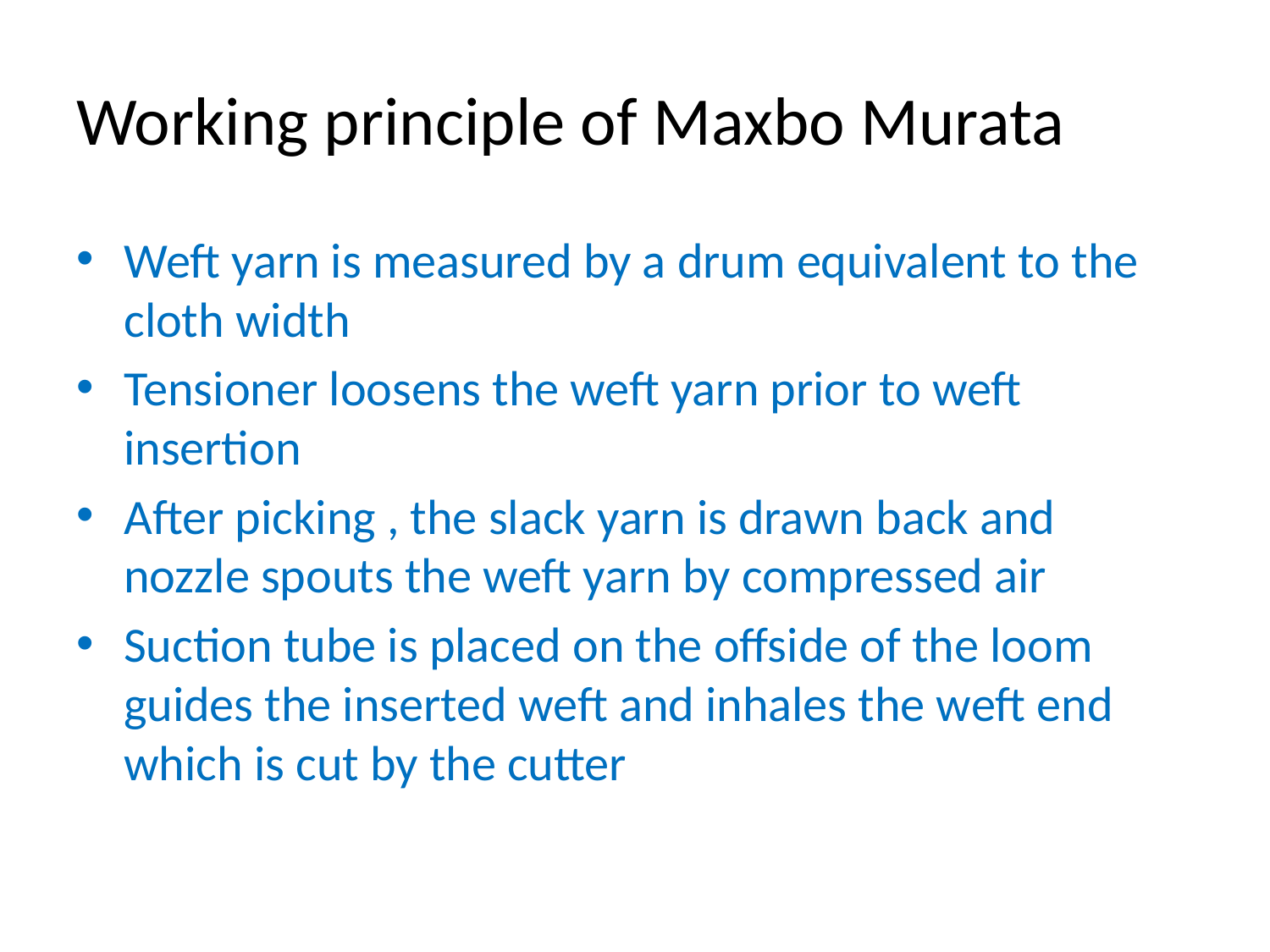

# Working principle of Maxbo Murata
Weft yarn is measured by a drum equivalent to the cloth width
Tensioner loosens the weft yarn prior to weft insertion
After picking , the slack yarn is drawn back and  nozzle spouts the weft yarn by compressed air
Suction tube is placed on the offside of the loom guides the inserted weft and inhales the weft end which is cut by the cutter